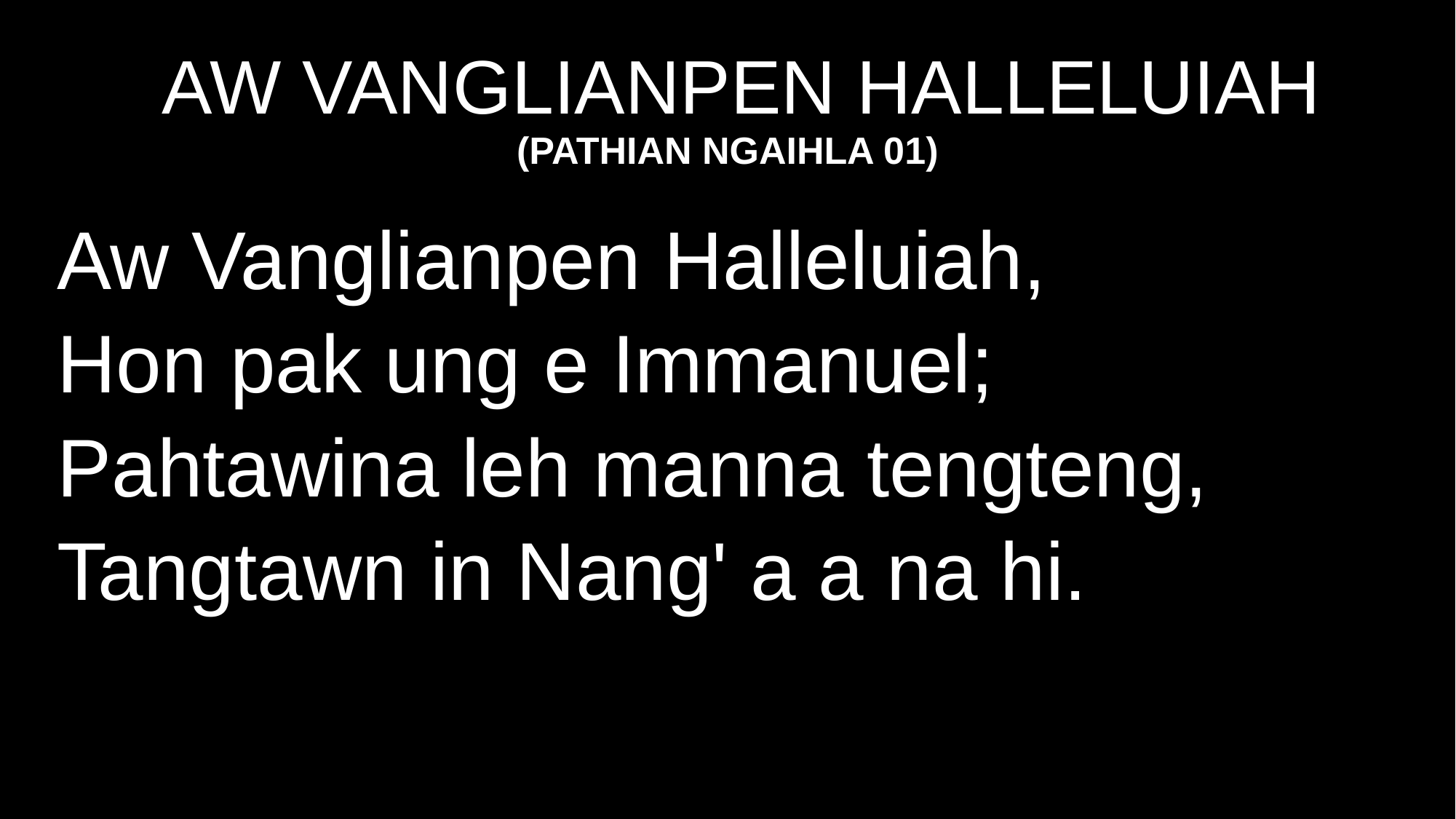

AW VANGLIANPEN HALLELUIAH
(PATHIAN NGAIHLA 01)
Aw Vanglianpen Halleluiah,
Hon pak ung e Immanuel;
Pahtawina leh manna tengteng,
Tangtawn in Nang' a a na hi.